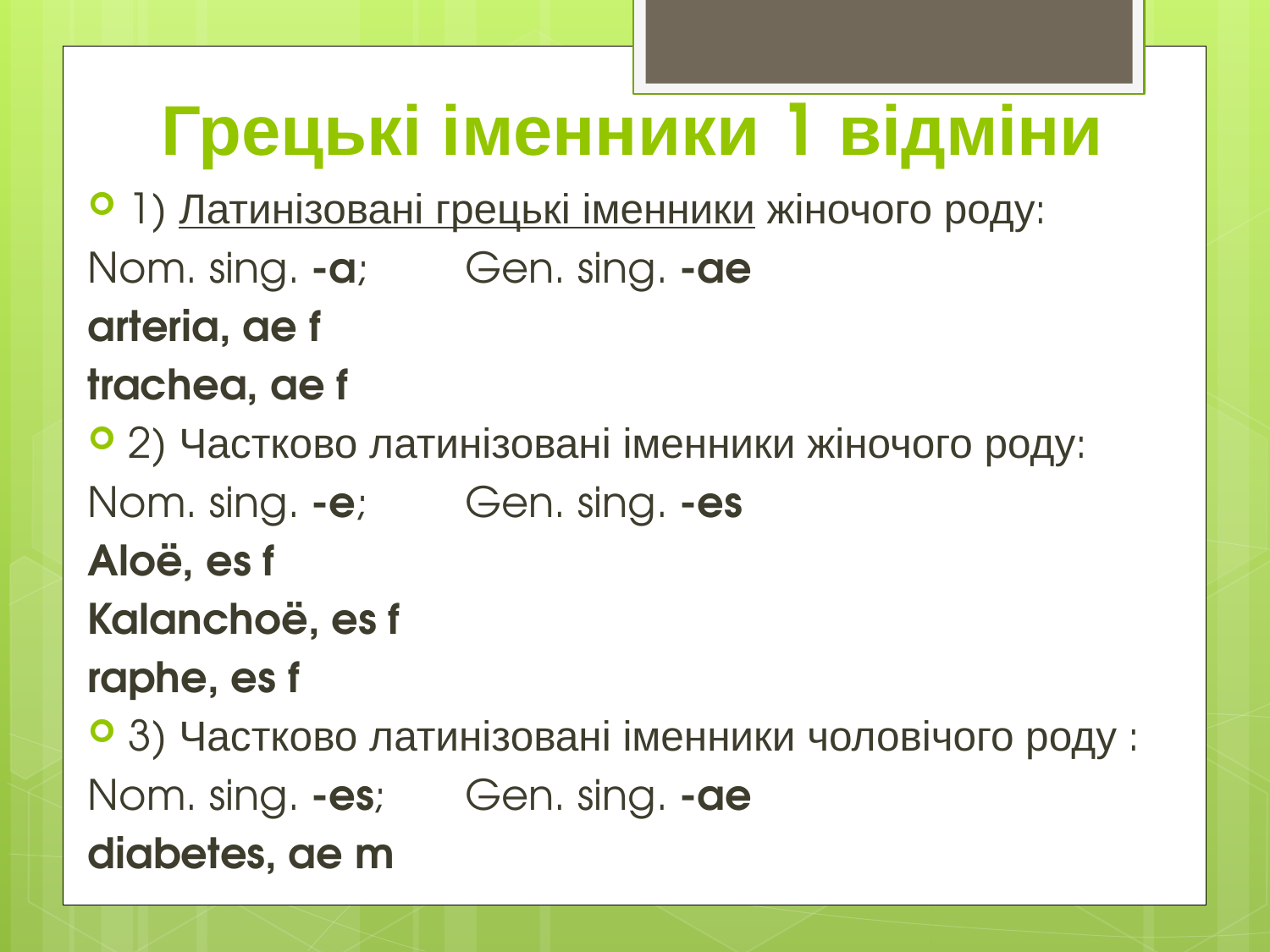

# Грецькі іменники 1 відміни
1) Латинізовані грецькі іменники жіночого роду:
	Nom. sing. -a; 	Gen. sing. -ae
		arteria, ae f
		trachea, ae f
2) Частково латинізовані іменники жіночого роду:
	Nom. sing. -e; 	Gen. sing. -es
		Aloë, es f
		Kalanchoë, es f
		raphe, es f
3) Частково латинізовані іменники чоловічого роду :
	Nom. sing. -es; 	Gen. sing. -ae
		diabetes, ae m